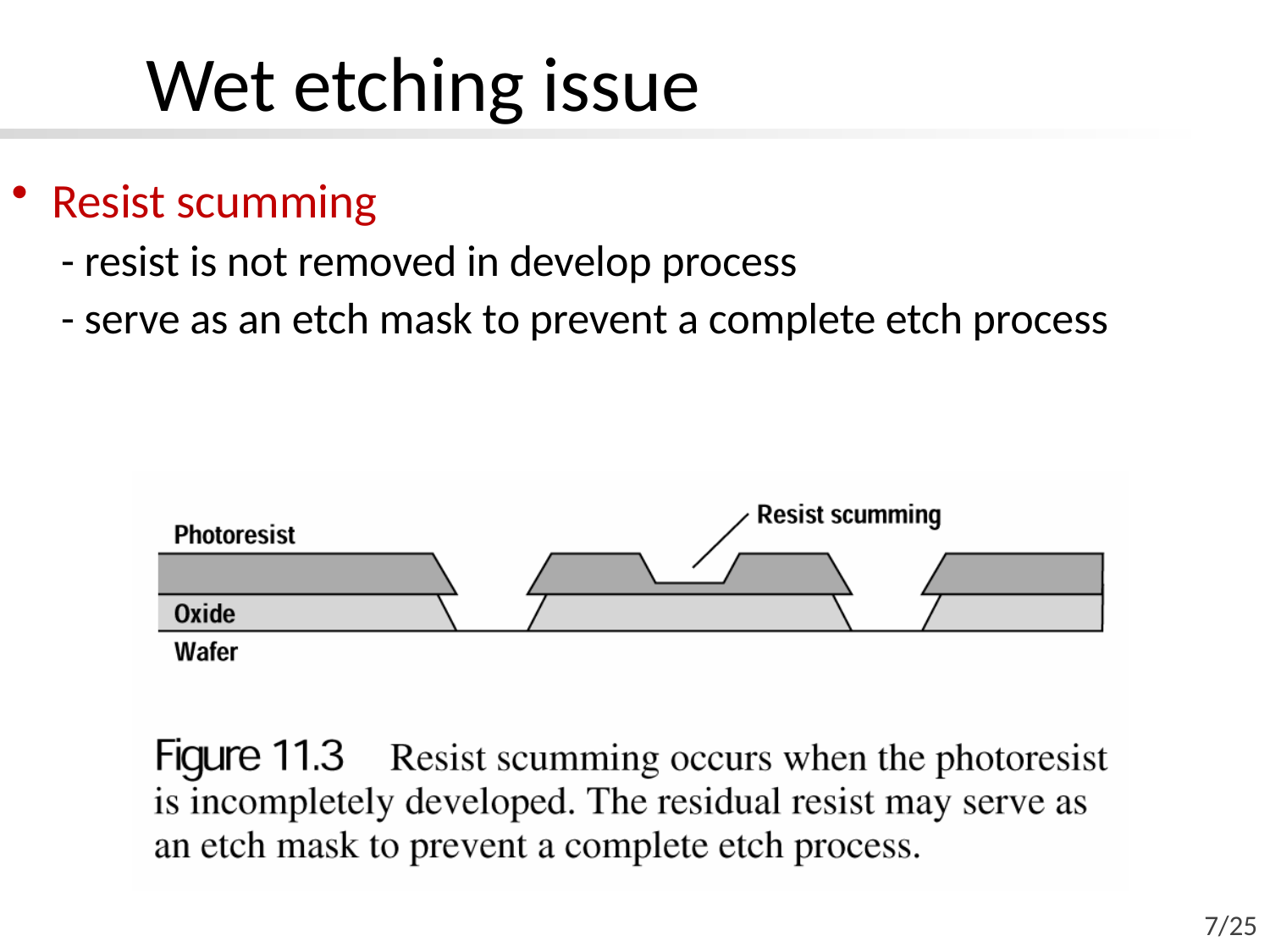

# Wet etching issue

Resist scumming
     - resist is not removed in develop process
     - serve as an etch mask to prevent a complete etch process

7/25